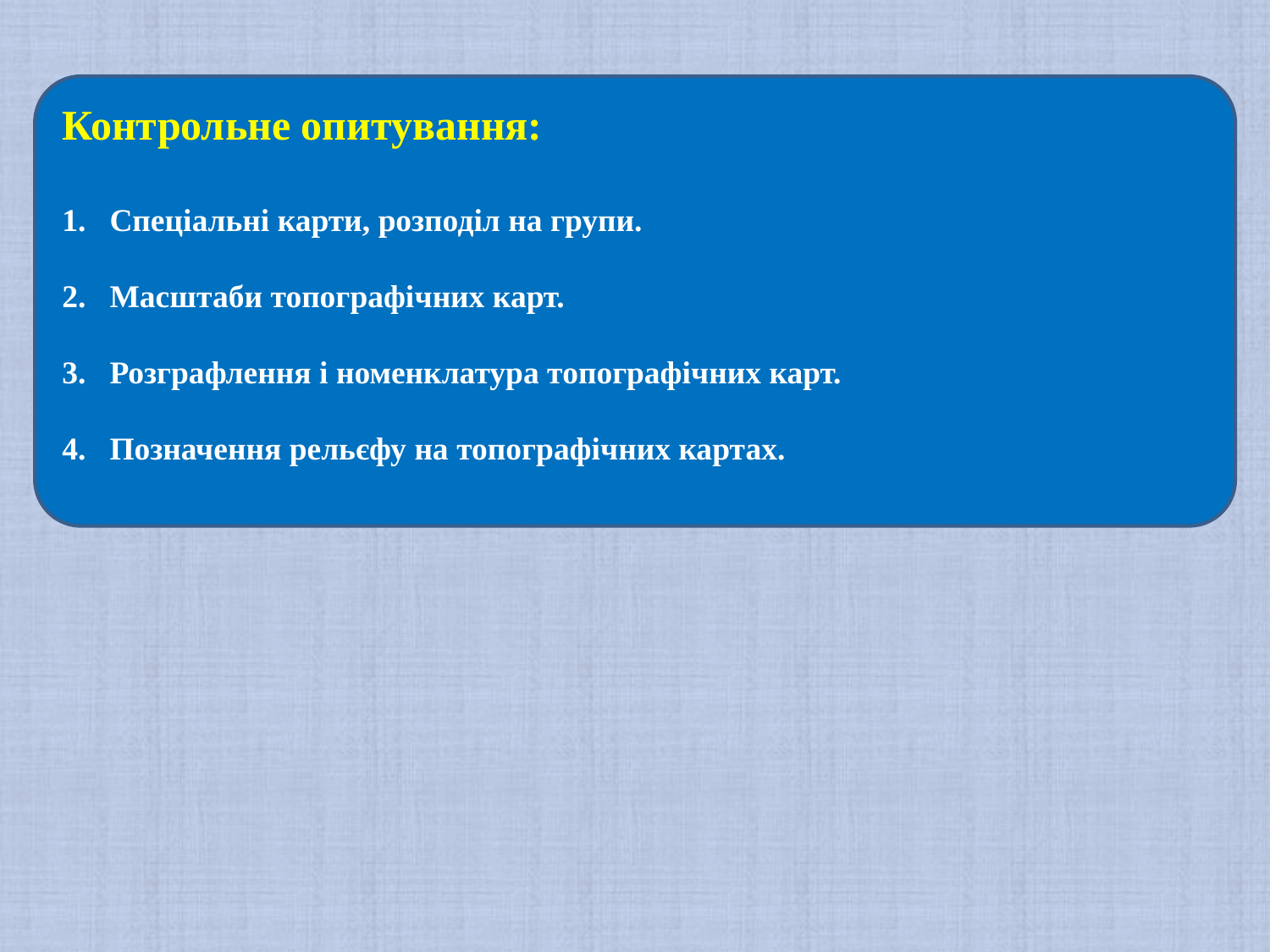

Контрольне опитування:

Спеціальні карти, розподіл на групи.

Масштаби топографічних карт.

Розграфлення і номенклатура топографічних карт.

Позначення рельєфу на топографічних картах.